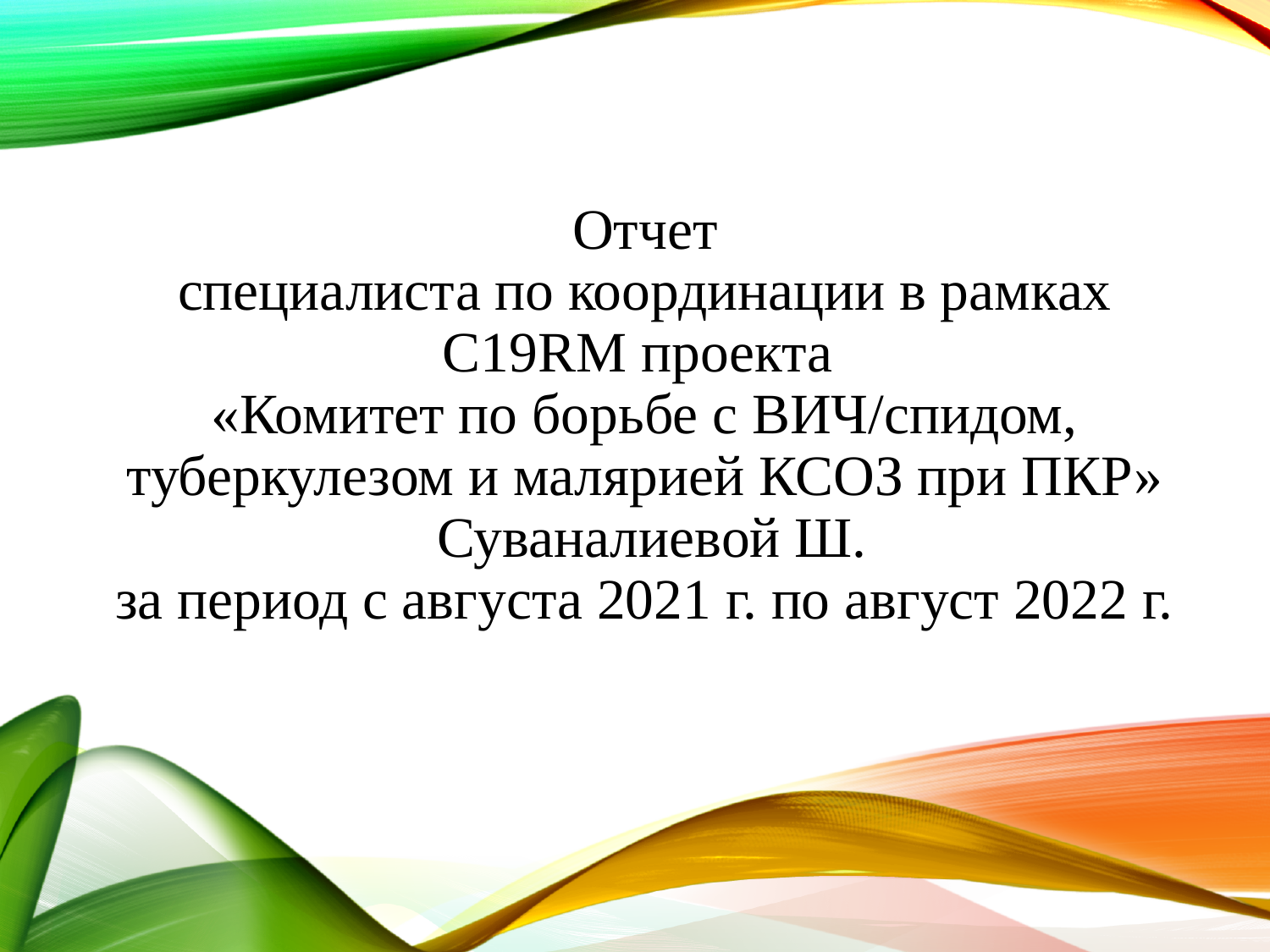

# Отчет специалиста по координации в рамках С19RM проекта «Комитет по борьбе с ВИЧ/спидом, туберкулезом и малярией КСОЗ при ПКР» Суваналиевой Ш. за период с августа 2021 г. по август 2022 г.